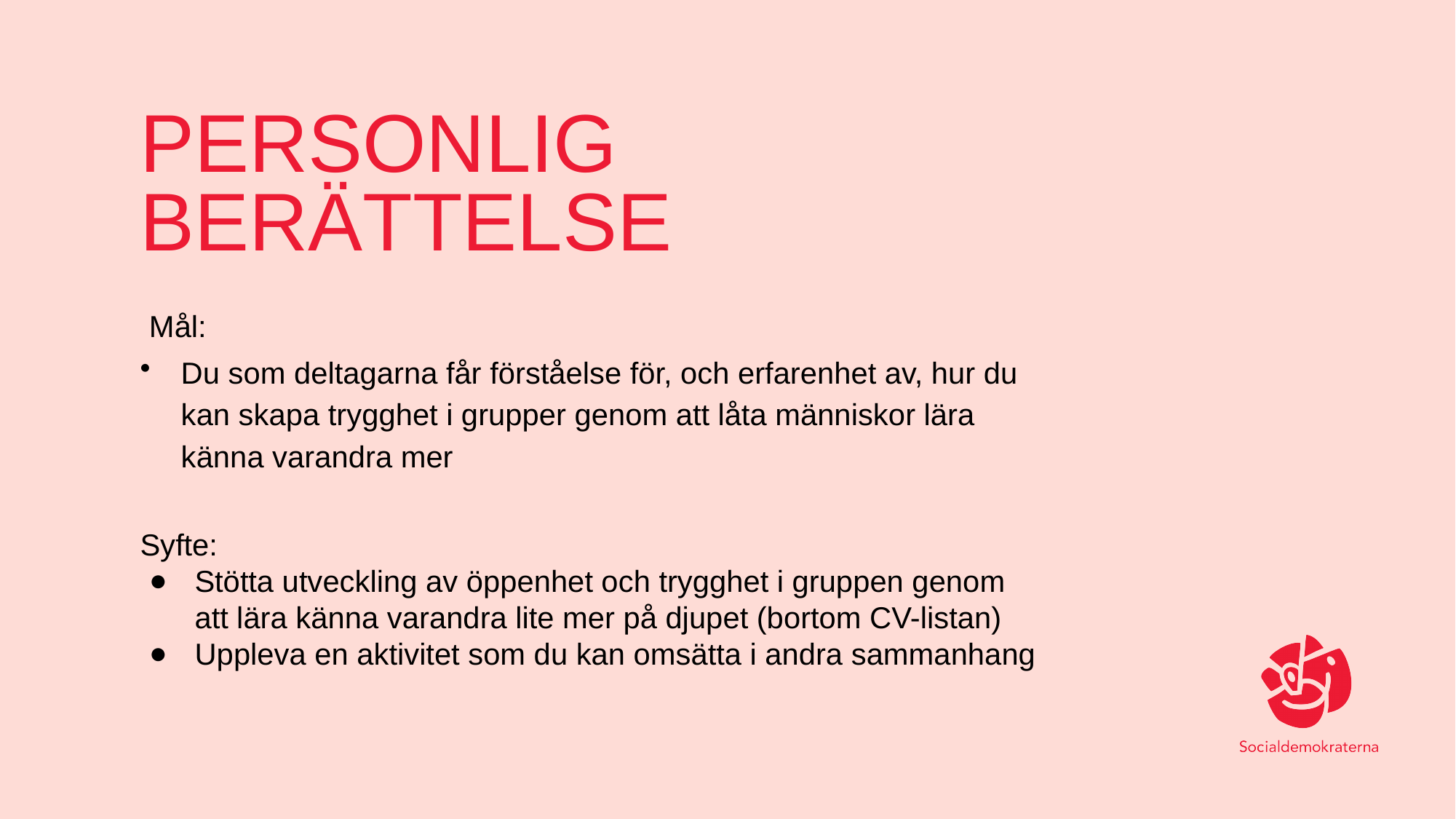

# PERSONLIG BERÄTTELSE
Mål:
Du som deltagarna får förståelse för, och erfarenhet av, hur du kan skapa trygghet i grupper genom att låta människor lära känna varandra mer

Syfte:
Stötta utveckling av öppenhet och trygghet i gruppen genom att lära känna varandra lite mer på djupet (bortom CV-listan)
Uppleva en aktivitet som du kan omsätta i andra sammanhang